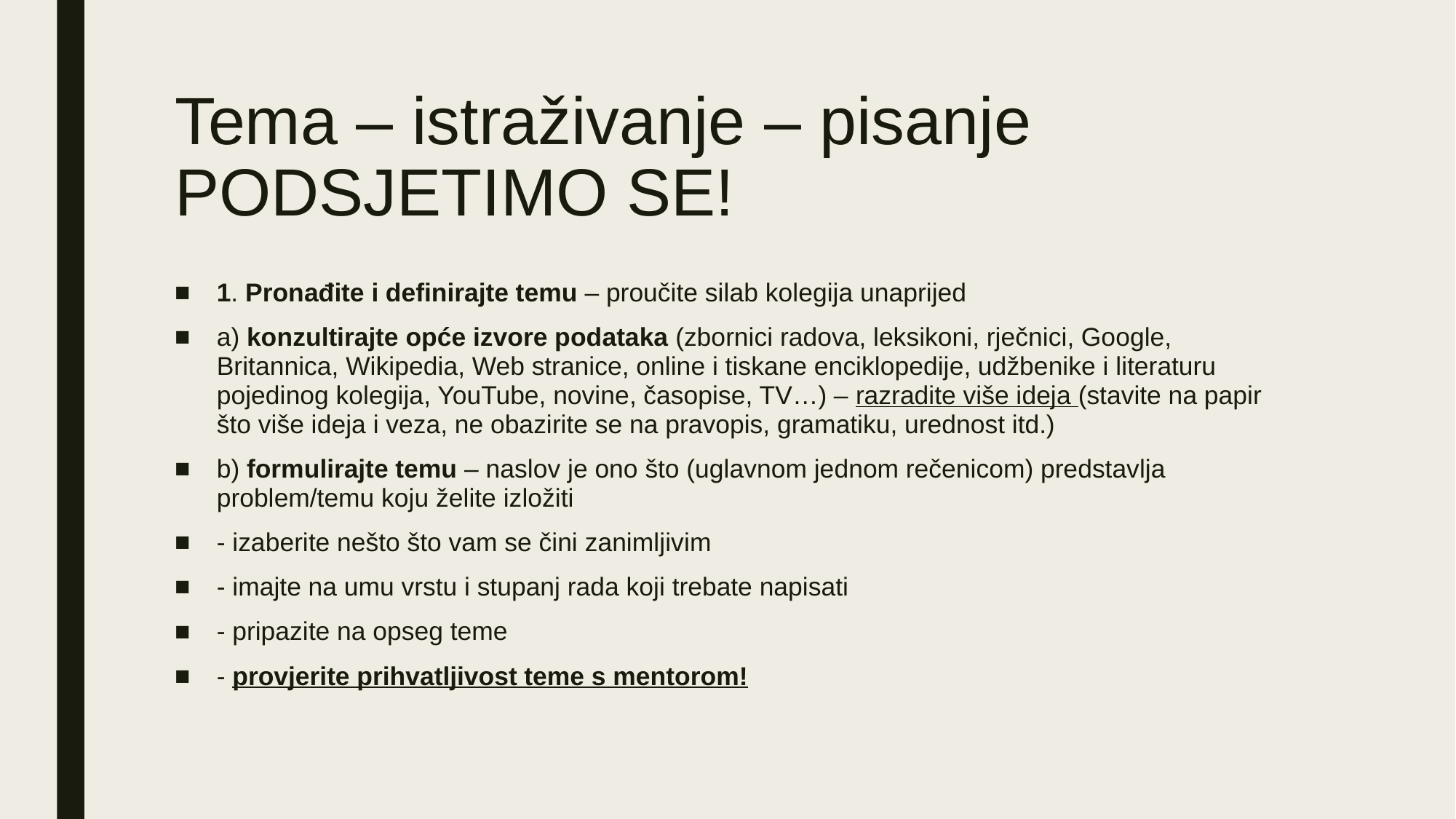

# Tema – istraživanje – pisanje PODSJETIMO SE!
1. Pronađite i definirajte temu – proučite silab kolegija unaprijed
a) konzultirajte opće izvore podataka (zbornici radova, leksikoni, rječnici, Google, Britannica, Wikipedia, Web stranice, online i tiskane enciklopedije, udžbenike i literaturu pojedinog kolegija, YouTube, novine, časopise, TV…) – razradite više ideja (stavite na papir što više ideja i veza, ne obazirite se na pravopis, gramatiku, urednost itd.)
b) formulirajte temu – naslov je ono što (uglavnom jednom rečenicom) predstavlja problem/temu koju želite izložiti
- izaberite nešto što vam se čini zanimljivim
- imajte na umu vrstu i stupanj rada koji trebate napisati
- pripazite na opseg teme
- provjerite prihvatljivost teme s mentorom!